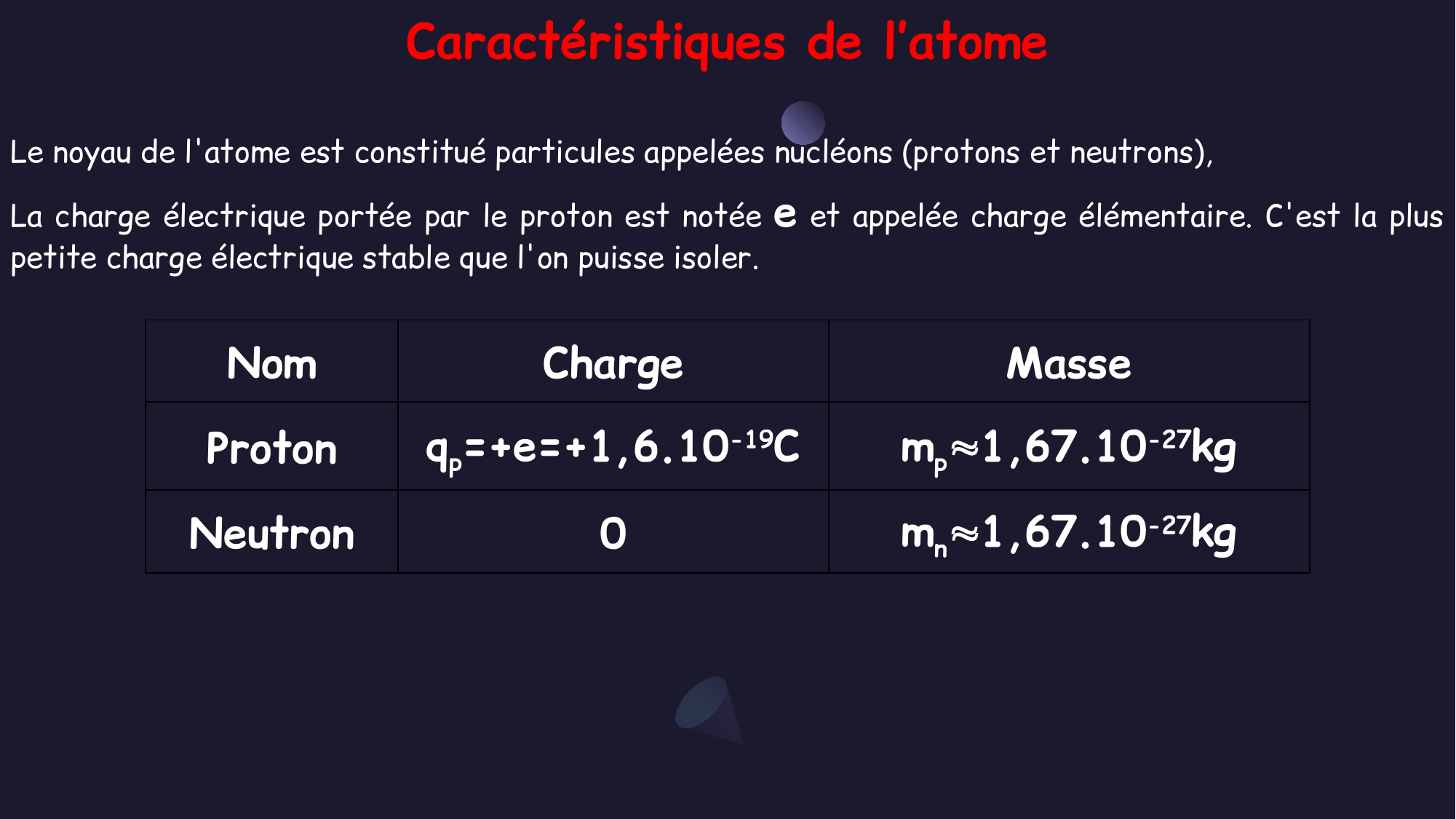

Caractéristiques de l’atome
Le noyau de l'atome est constitué particules appelées nucléons (protons et neutrons),
La charge électrique portée par le proton est notée e et appelée charge élémentaire. C'est la plus petite charge électrique stable que l'on puisse isoler.
| Nom | Charge | Masse |
| --- | --- | --- |
| Proton | qp=+e=+1,6.10-19C | mp≈1,67.10-27kg |
| Neutron | 0 | mn≈1,67.10-27kg |